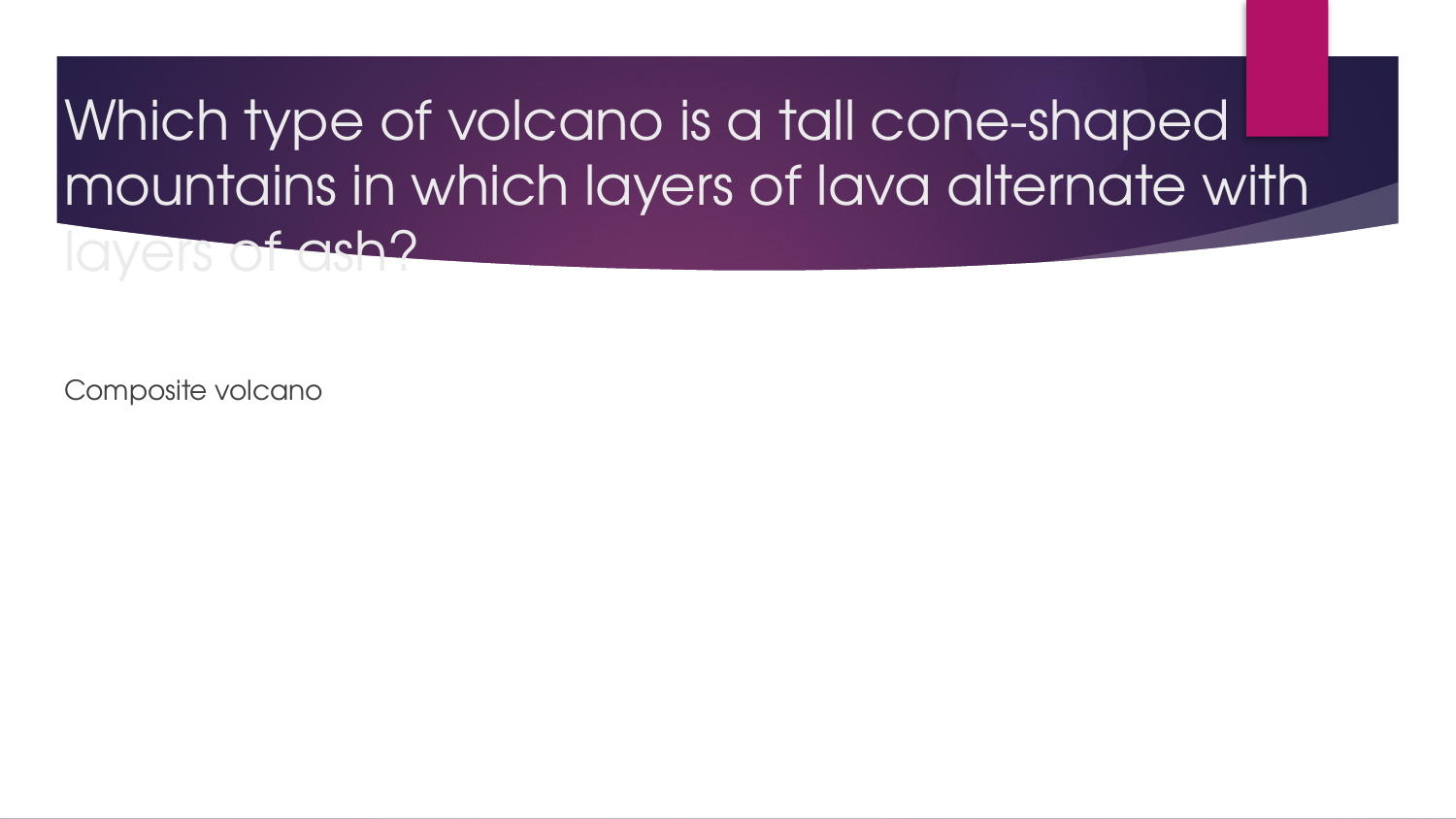

# Which type of volcano is a tall cone-shaped mountains in which layers of lava alternate with layers of ash?

Composite volcano